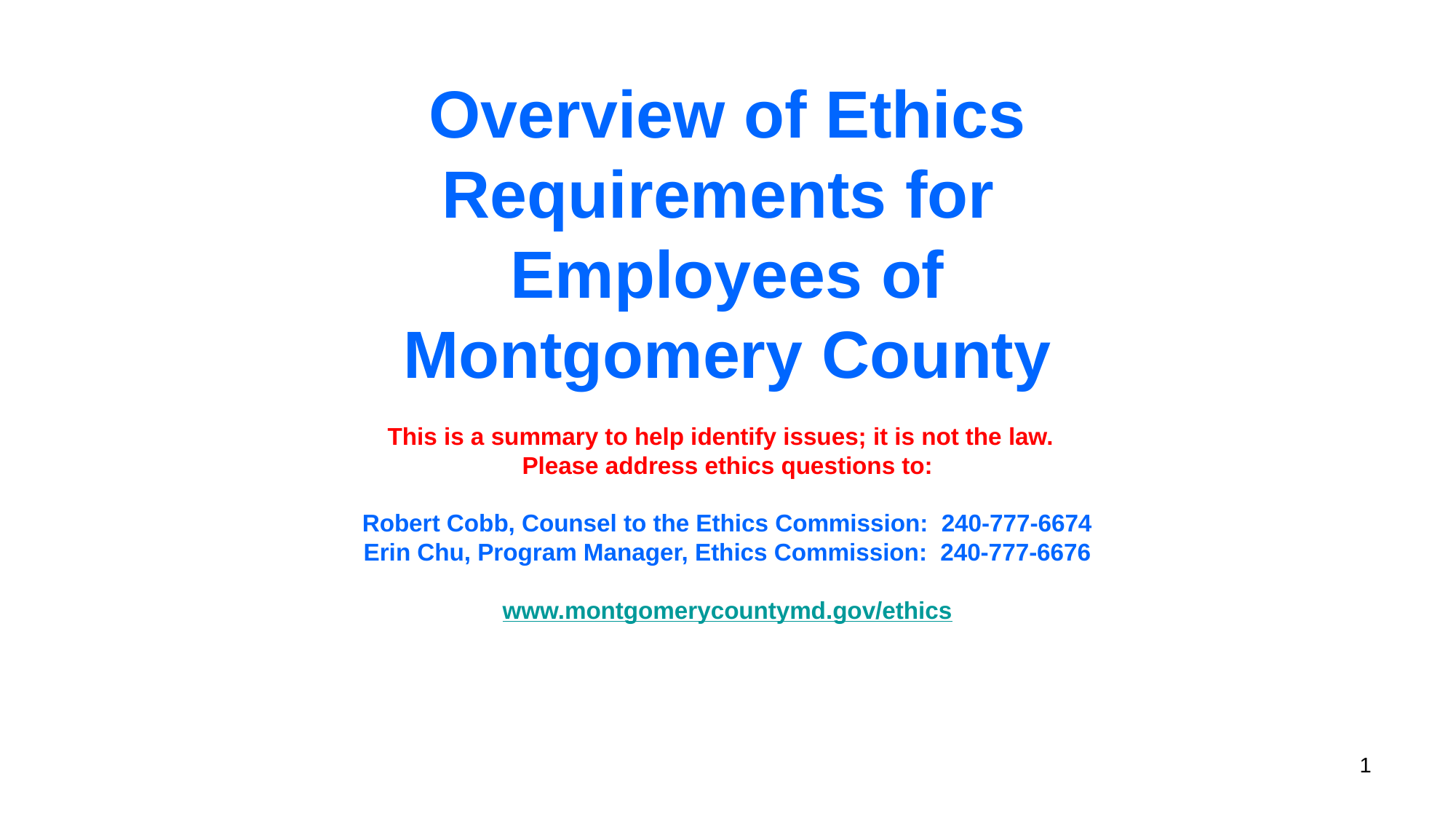

# Overview of Ethics Requirements for Employees of Montgomery County This is a summary to help identify issues; it is not the law. Please address ethics questions to: Robert Cobb, Counsel to the Ethics Commission:  240-777-6674 Erin Chu, Program Manager, Ethics Commission:  240-777-6676 www.montgomerycountymd.gov/ethics
1